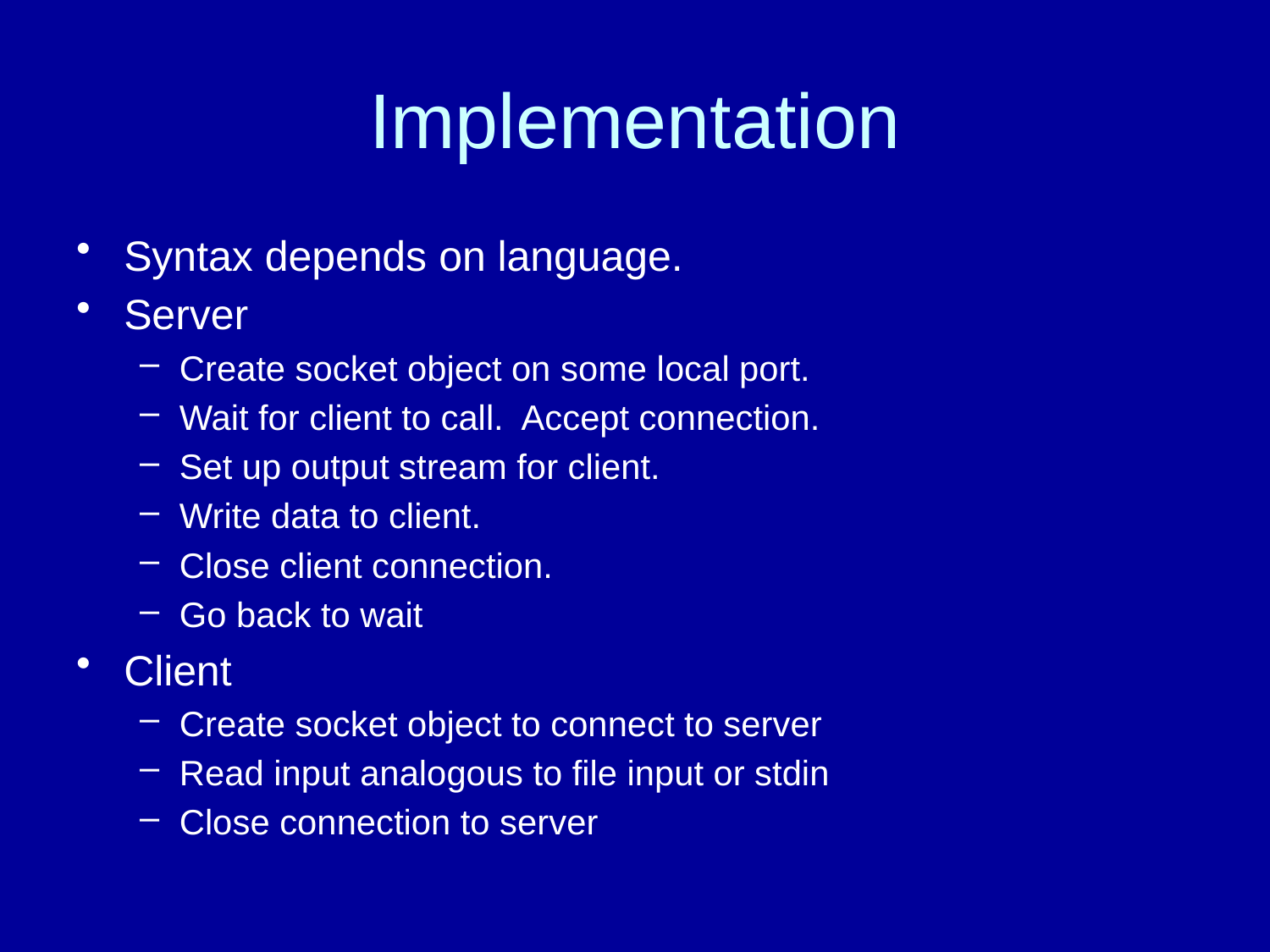

# Implementation
Syntax depends on language.
Server
Create socket object on some local port.
Wait for client to call.  Accept connection.
Set up output stream for client.
Write data to client.
Close client connection.
Go back to wait
Client
Create socket object to connect to server
Read input analogous to file input or stdin
Close connection to server